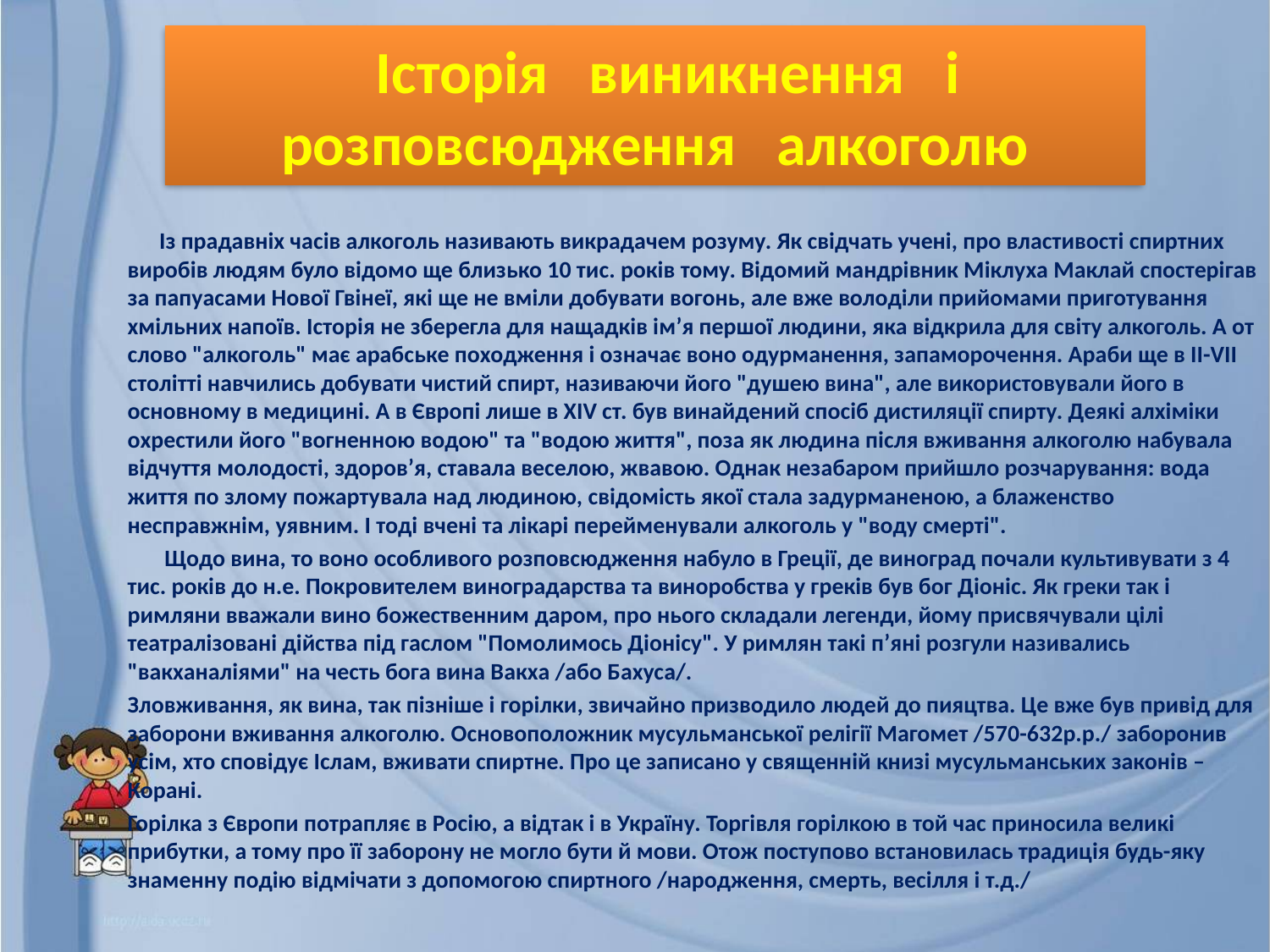

# Історія   виникнення   і розповсюдження   алкоголю

      Із прадавніх часів алкоголь називають викрадачем розуму. Як свідчать учені, про властивості спиртних виробів людям було відомо ще близько 10 тис. років тому. Відомий мандрівник Міклуха Маклай спостерігав за папуасами Нової Гвінеї, які ще не вміли добувати вогонь, але вже володіли прийомами приготування хмільних напоїв. Історія не зберегла для нащадків ім’я першої людини, яка відкрила для світу алкоголь. А от слово "алкоголь" має арабське походження і означає воно одурманення, запаморочення. Араби ще в ІІ-VІІ столітті навчились добувати чистий спирт, називаючи його "душею вина", але використовували його в основному в медицині. А в Європі лише в ХІV ст. був винайдений спосіб дистиляції спирту. Деякі алхіміки охрестили його "вогненною водою" та "водою життя", поза як людина після вживання алкоголю набувала відчуття молодості, здоров’я, ставала веселою, жвавою. Однак незабаром прийшло розчарування: вода життя по злому пожартувала над людиною, свідомість якої стала задурманеною, а блаженство несправжнім, уявним. І тоді вчені та лікарі перейменували алкоголь у "воду смерті".
       Щодо вина, то воно особливого розповсюдження набуло в Греції, де виноград почали культивувати з 4 тис. років до н.е. Покровителем виноградарства та виноробства у греків був бог Діоніс. Як греки так і римляни вважали вино божественним даром, про нього складали легенди, йому присвячували цілі театралізовані дійства під гаслом "Помолимось Діонісу". У римлян такі п’яні розгули називались "вакханаліями" на честь бога вина Вакха /або Бахуса/.
Зловживання, як вина, так пізніше і горілки, звичайно призводило людей до пияцтва. Це вже був привід для заборони вживання алкоголю. Основоположник мусульманської релігії Магомет /570-632р.р./ заборонив усім, хто сповідує Іслам, вживати спиртне. Про це записано у священній книзі мусульманських законів – Корані.
Горілка з Європи потрапляє в Росію, а відтак і в Україну. Торгівля горілкою в той час приносила великі прибутки, а тому про її заборону не могло бути й мови. Отож поступово встановилась традиція будь-яку знаменну подію відмічати з допомогою спиртного /народження, смерть, весілля і т.д./